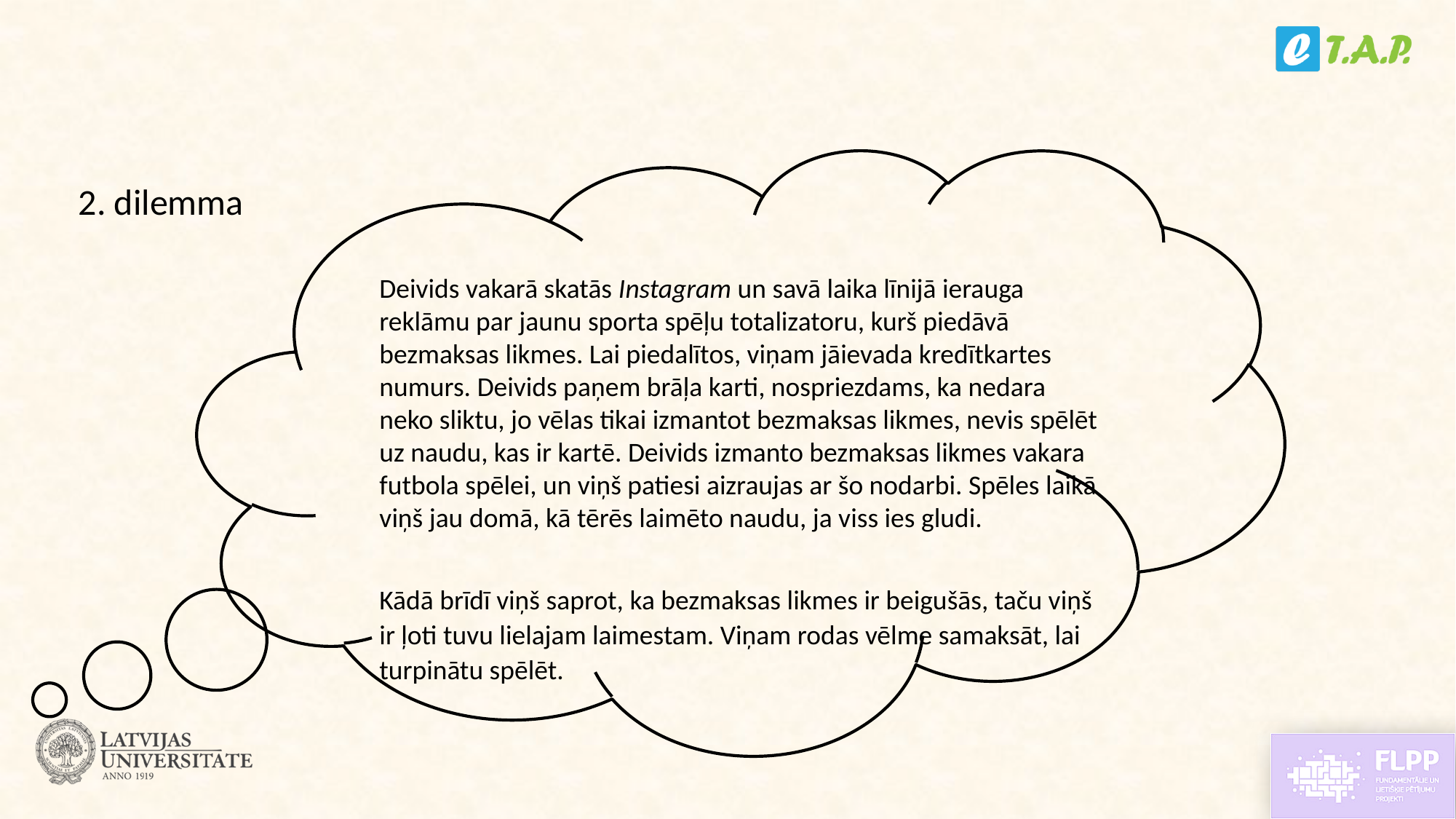

2. dilemma
Deivids vakarā skatās Instagram un savā laika līnijā ierauga reklāmu par jaunu sporta spēļu totalizatoru, kurš piedāvā bezmaksas likmes. Lai piedalītos, viņam jāievada kredītkartes numurs. Deivids paņem brāļa karti, nospriezdams, ka nedara neko sliktu, jo vēlas tikai izmantot bezmaksas likmes, nevis spēlēt uz naudu, kas ir kartē. Deivids izmanto bezmaksas likmes vakara futbola spēlei, un viņš patiesi aizraujas ar šo nodarbi. Spēles laikā viņš jau domā, kā tērēs laimēto naudu, ja viss ies gludi.

Kādā brīdī viņš saprot, ka bezmaksas likmes ir beigušās, taču viņš ir ļoti tuvu lielajam laimestam. Viņam rodas vēlme samaksāt, lai turpinātu spēlēt.